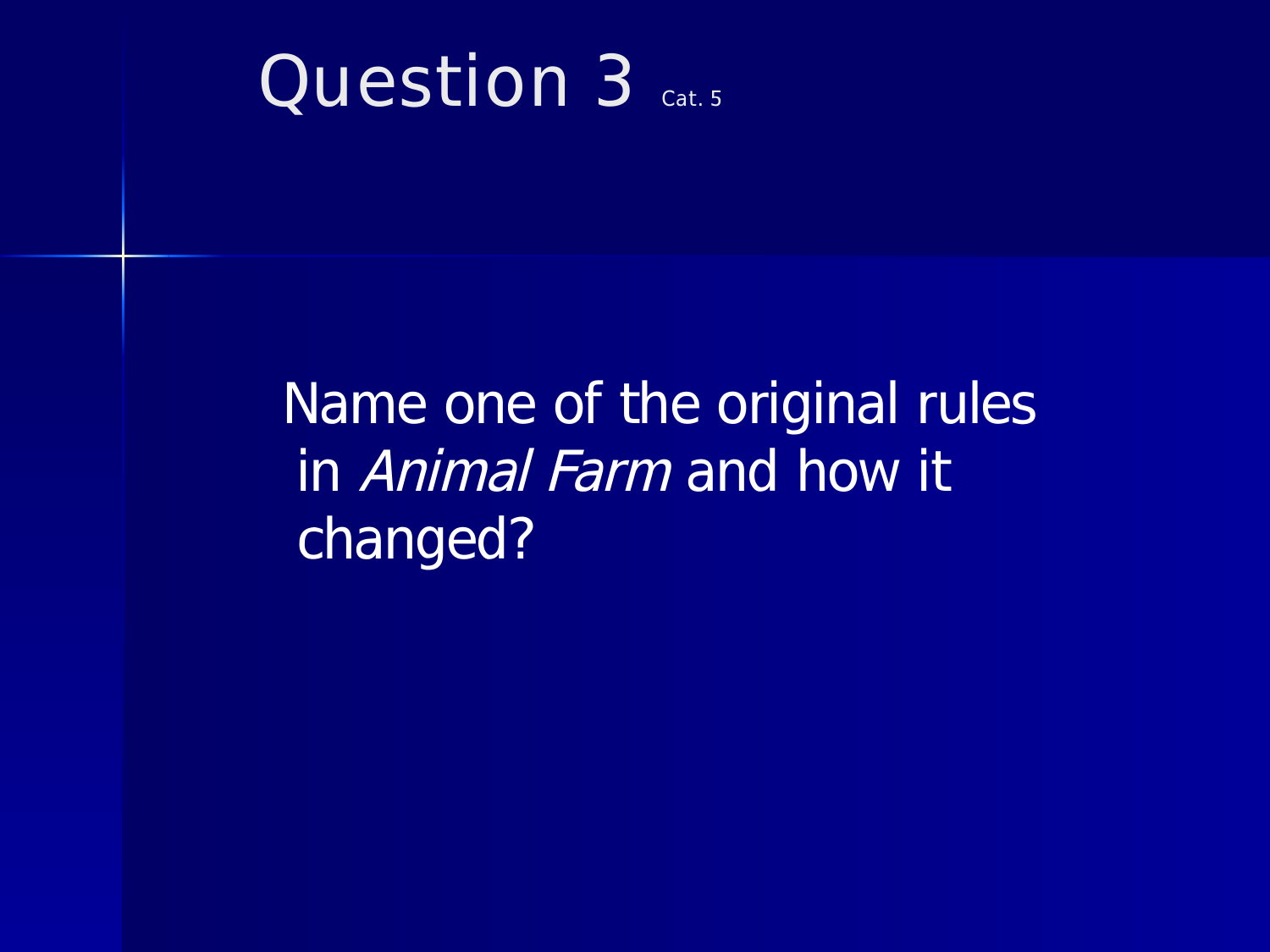

# Question 3 Cat. 5
    Name one of the original rules in Animal Farm and how it changed?